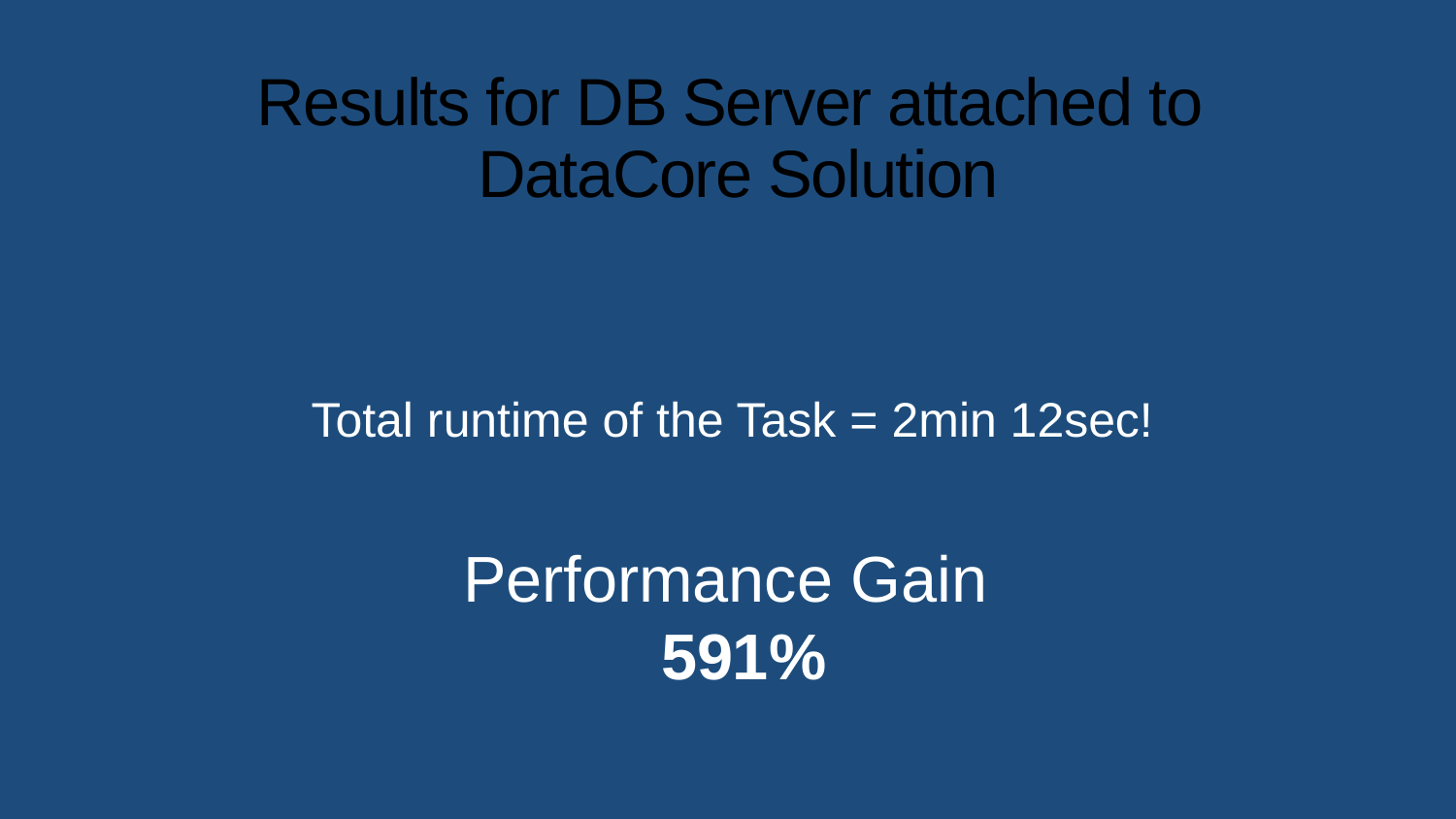

# Results for DB Server attached to DataCore Solution
Total runtime of the Task = 2min 12sec!
Performance Gain
591%